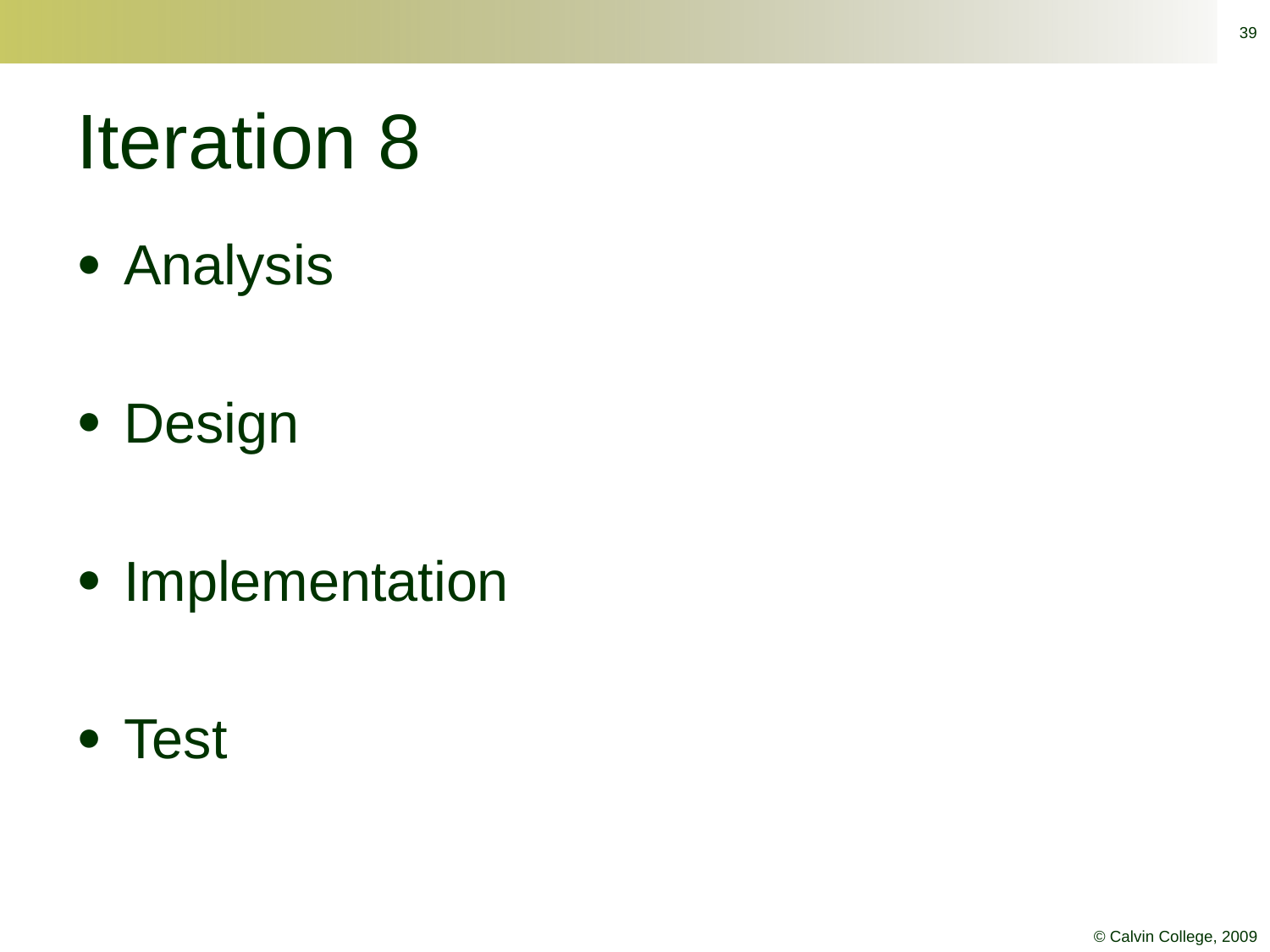

39
# Iteration 8
Analysis

Design

Implementation

Test